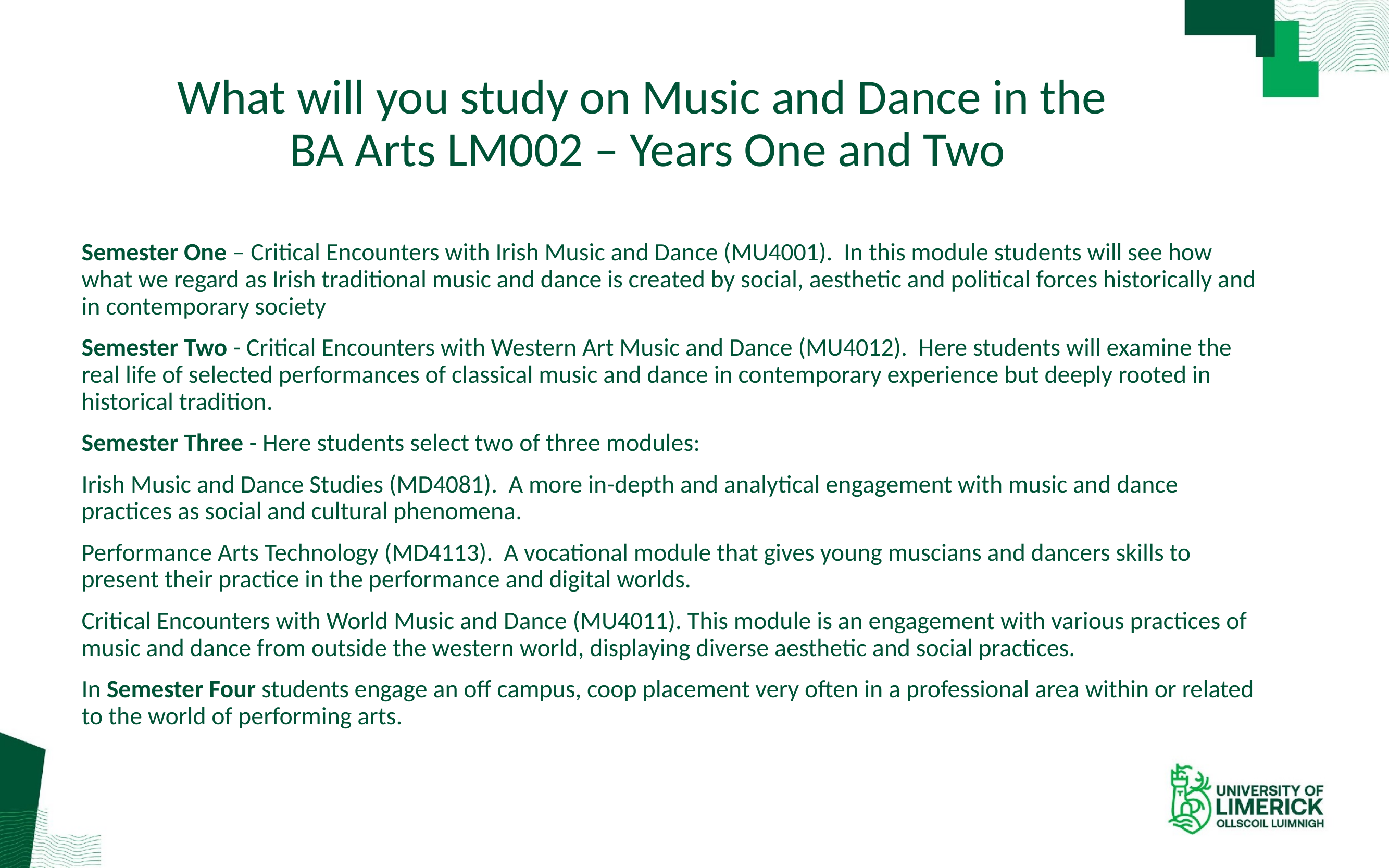

# What will you study on Music and Dance in the BA Arts LM002 – Years One and Two
Semester One – Critical Encounters with Irish Music and Dance (MU4001).  In this module students will see how what we regard as Irish traditional music and dance is created by social, aesthetic and political forces historically and in contemporary society
Semester Two - Critical Encounters with Western Art Music and Dance (MU4012).  Here students will examine the real life of selected performances of classical music and dance in contemporary experience but deeply rooted in historical tradition.
Semester Three - Here students select two of three modules:
Irish Music and Dance Studies (MD4081).  A more in-depth and analytical engagement with music and dance practices as social and cultural phenomena.
Performance Arts Technology (MD4113).  A vocational module that gives young muscians and dancers skills to present their practice in the performance and digital worlds.
Critical Encounters with World Music and Dance (MU4011). This module is an engagement with various practices of music and dance from outside the western world, displaying diverse aesthetic and social practices.
In Semester Four students engage an off campus, coop placement very often in a professional area within or related to the world of performing arts.